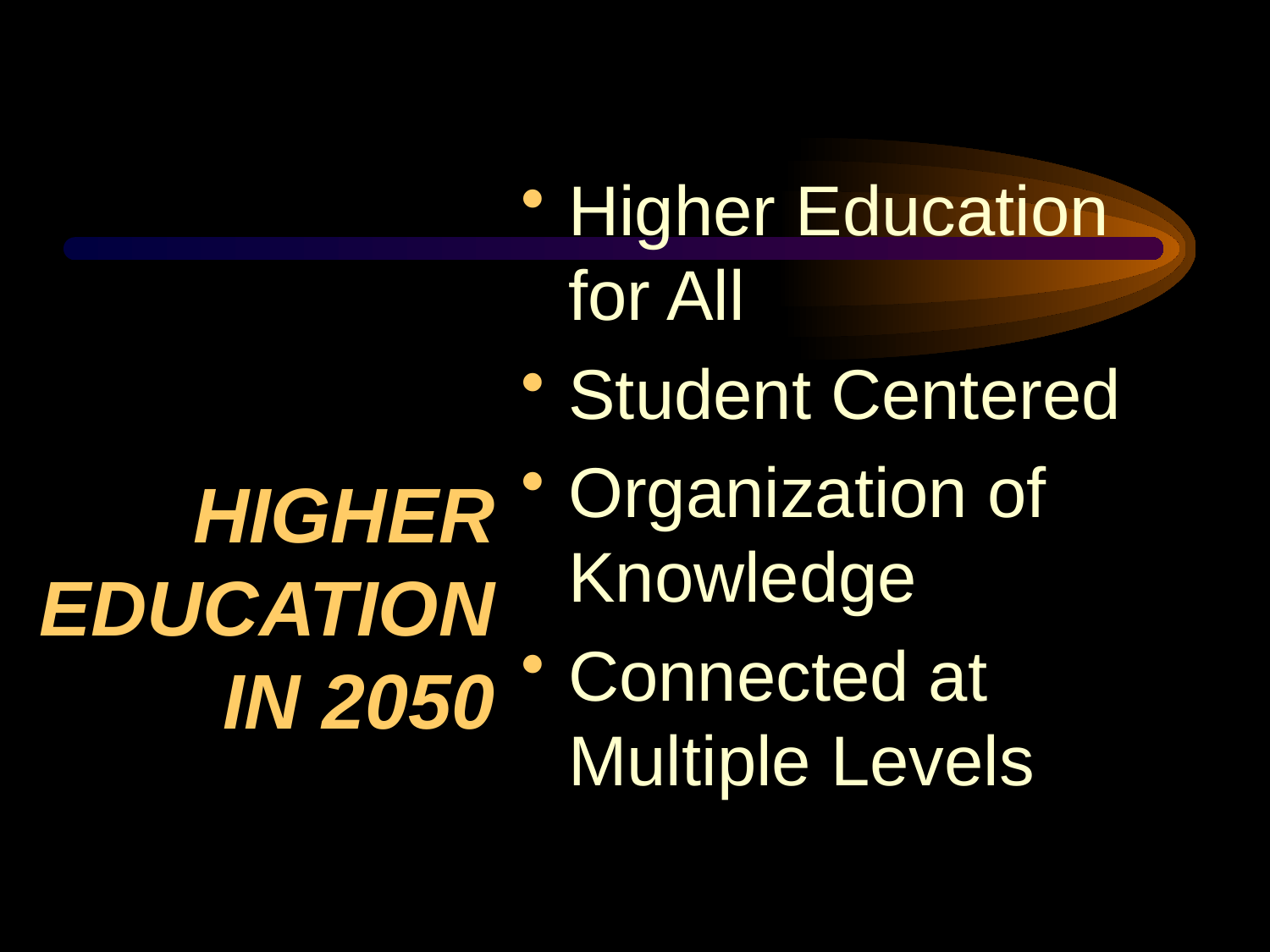

Higher Education for All
Student Centered
Organization of Knowledge
Connected at Multiple Levels
# HIGHER EDUCATION IN 2050